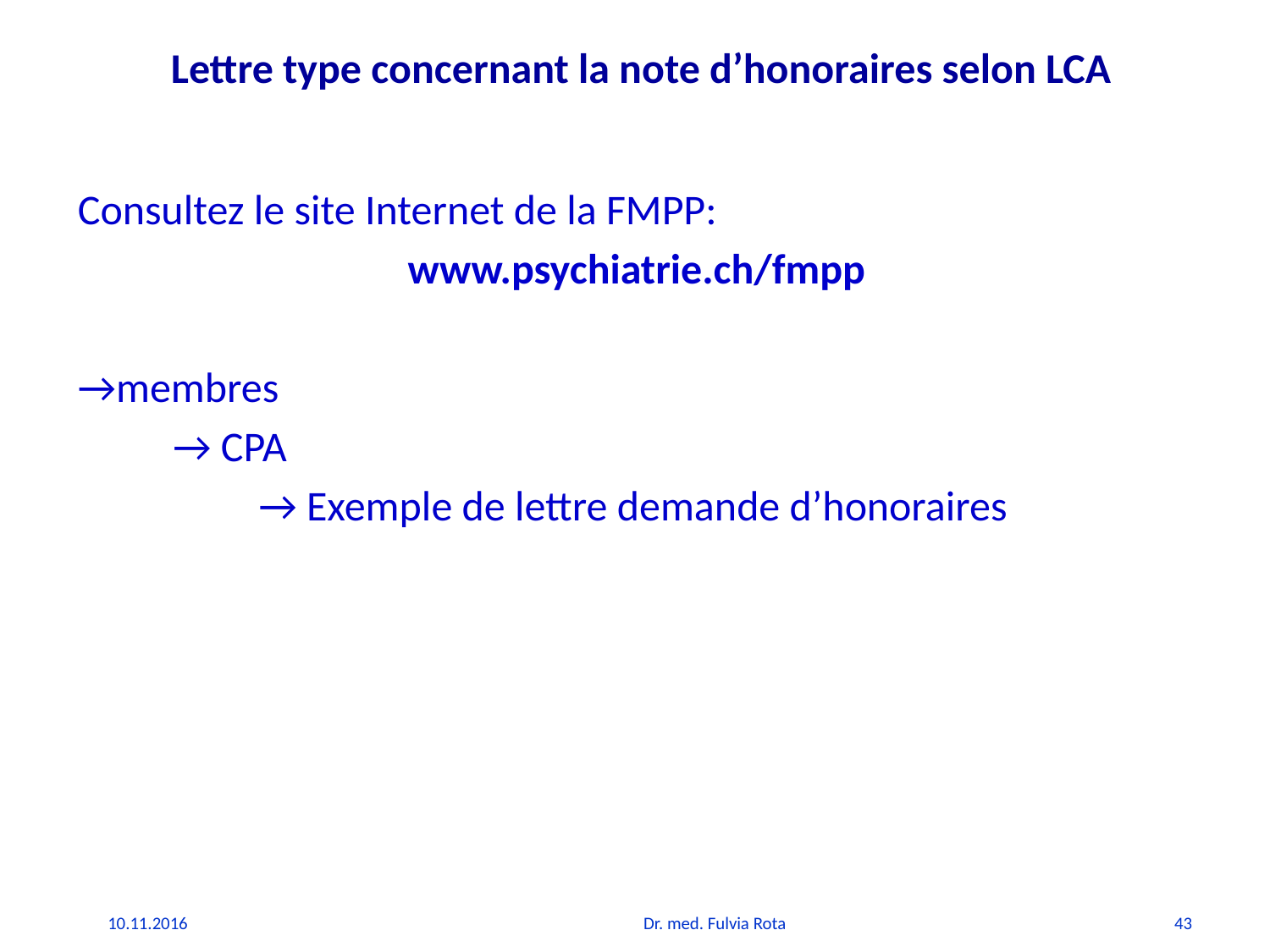

# Lettre type concernant la note d’honoraires selon LCA
Consultez le site Internet de la FMPP:
www.psychiatrie.ch/fmpp

→membres
          → CPA
                   → Exemple de lettre demande d’honoraires

10.11.2016
Dr. med. Fulvia Rota
43